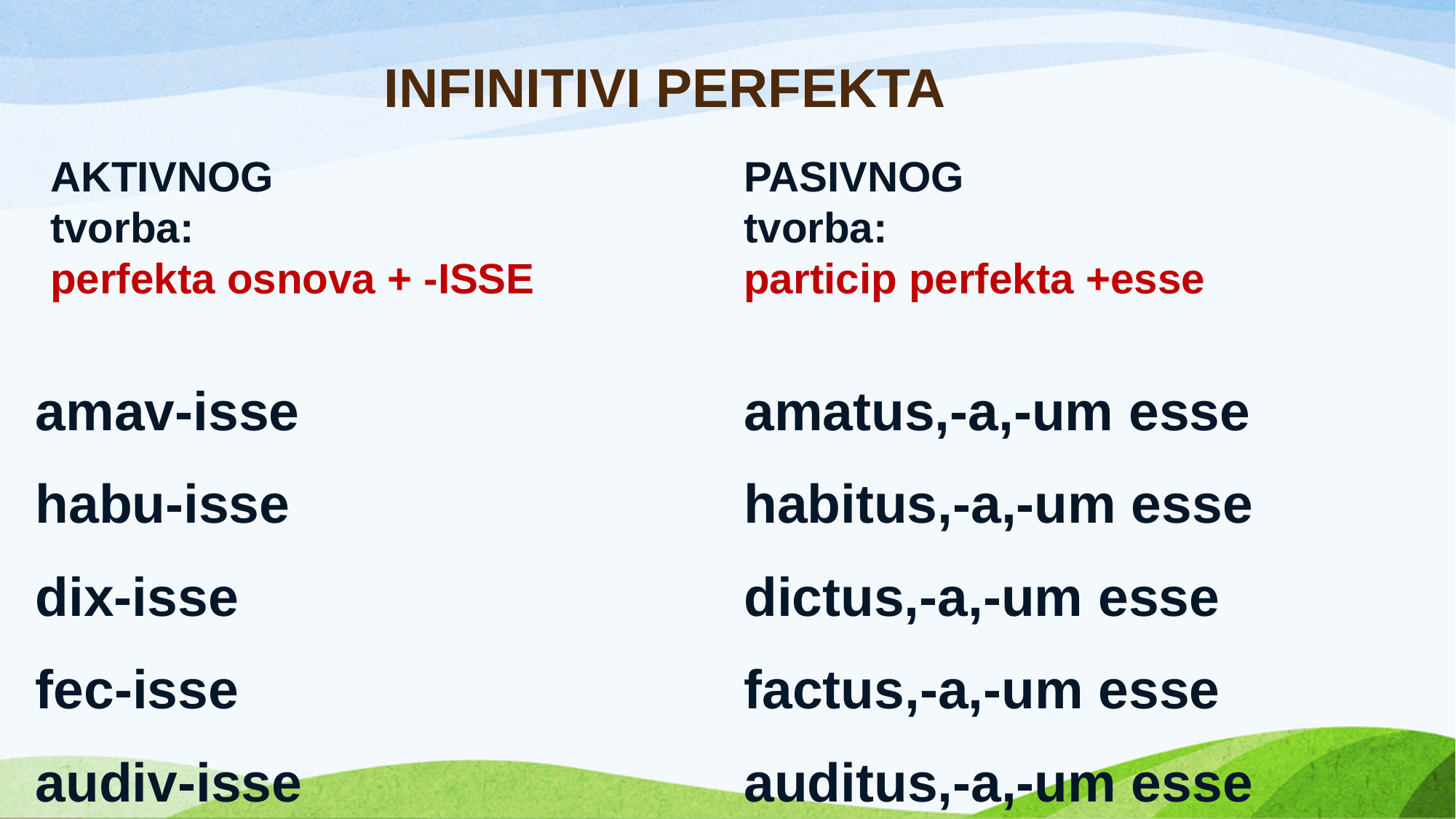

# INFINITIVI PERFEKTA

AKTIVNOG
tvorba:
perfekta osnova + -ISSE

PASIVNOG
tvorba:
particip perfekta +esse

amav-isse
habu-isse
dix-isse
fec-isse
audiv-isse
amatus,-a,-um esse
habitus,-a,-um esse
dictus,-a,-um esse
factus,-a,-um esse
auditus,-a,-um esse